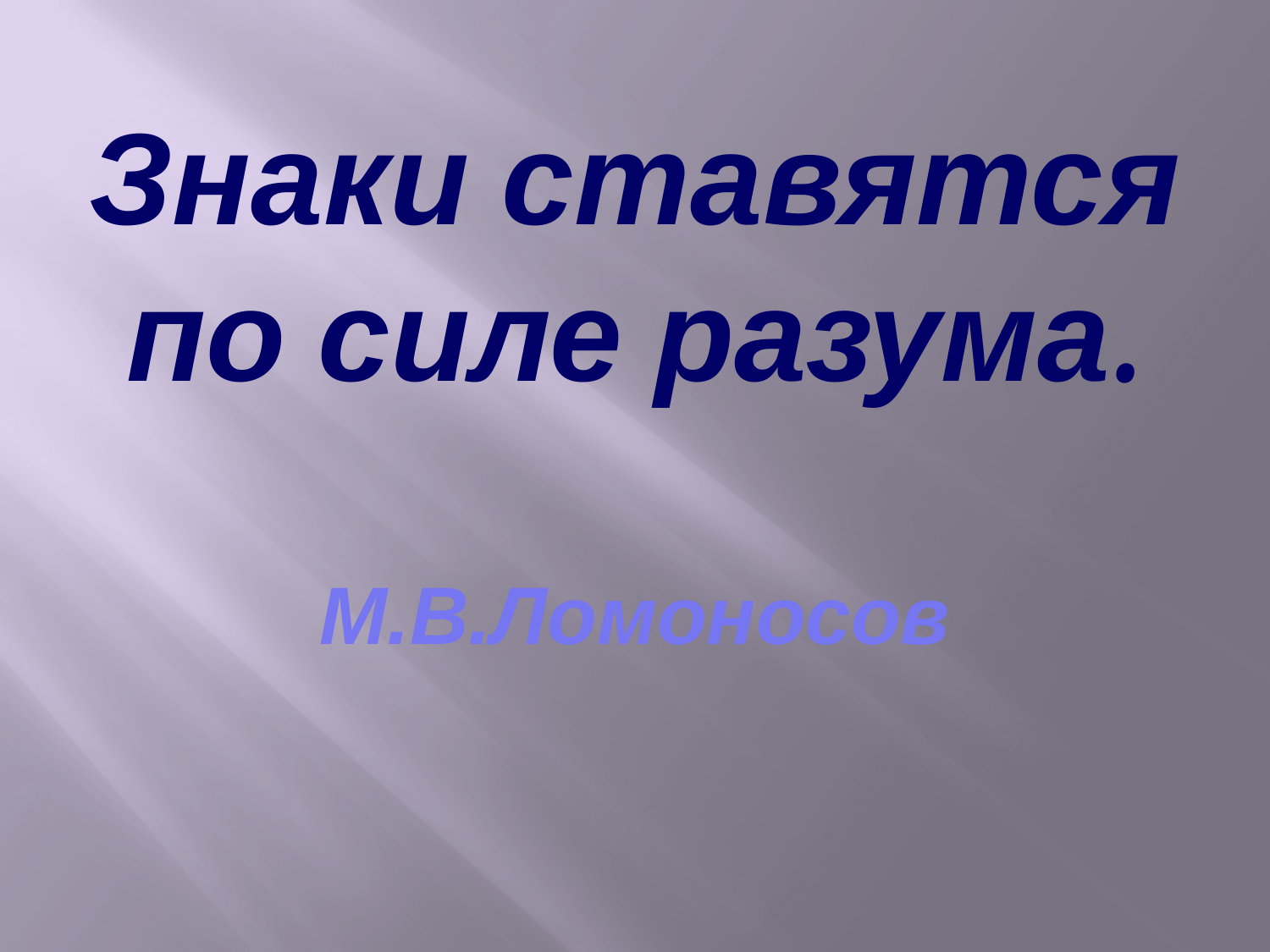

# Знаки ставятся по силе разума. М.В.Ломоносов